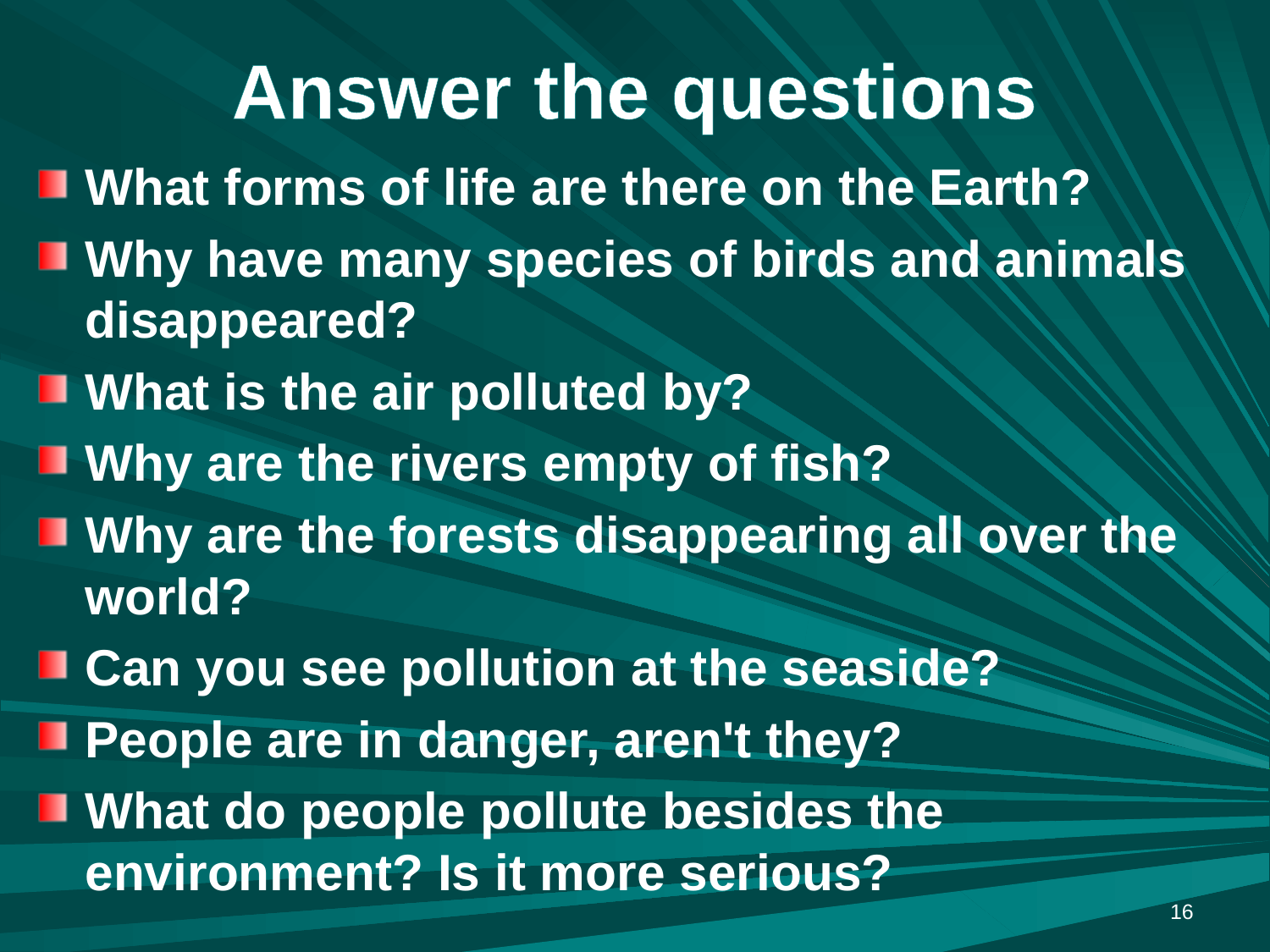

# Answer the questions
What forms of life are there on the Earth?
Why have many species of birds and animals disappeared?
What is the air polluted by?
Why are the rivers empty of fish?
Why are the forests disappearing all over the world?
Can you see pollution at the seaside?
People are in danger, aren't they?
What do people pollute besides the environment? Is it more serious?

16